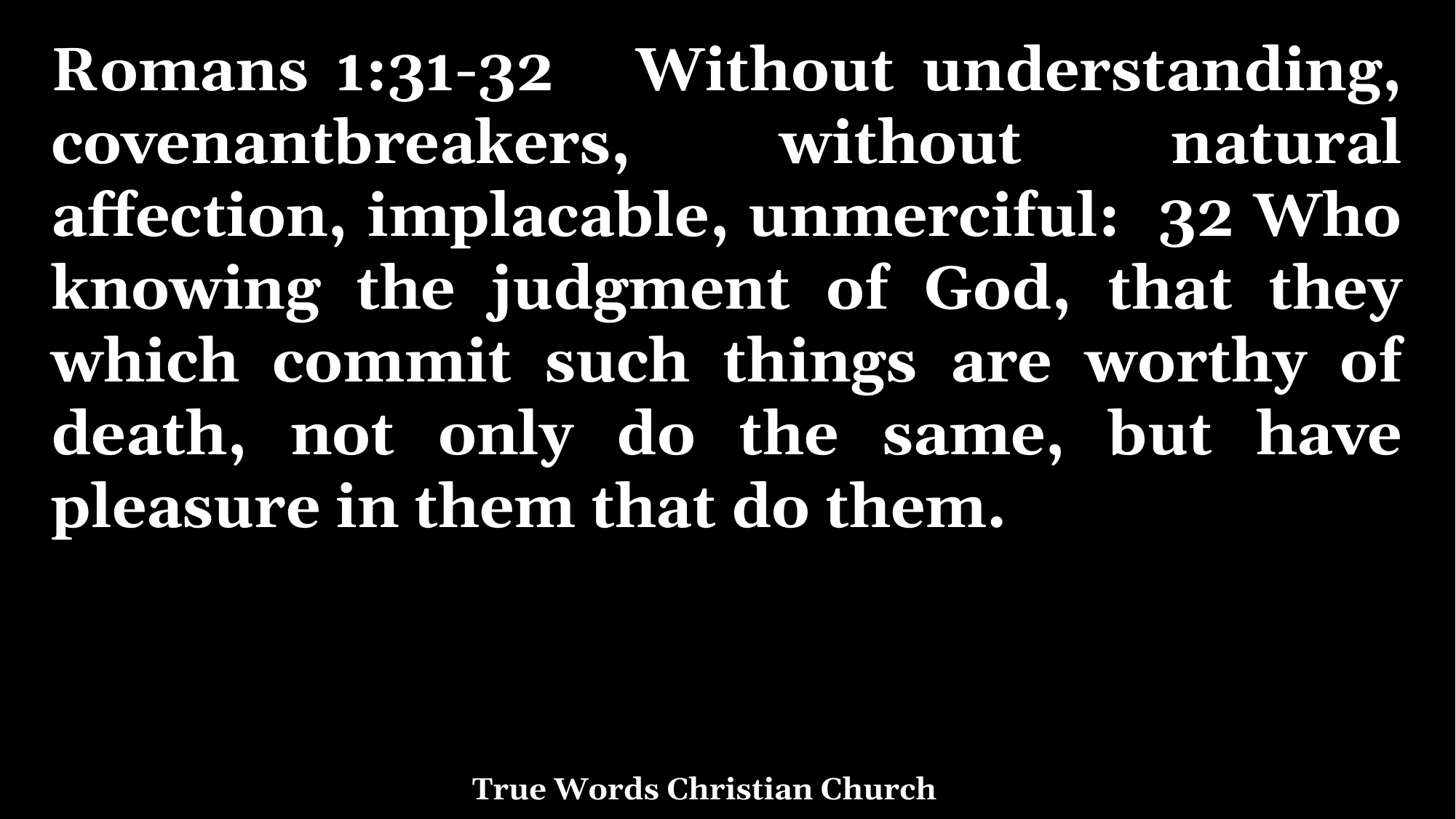

Romans 1:31-32   Without understanding, covenantbreakers, without natural affection, implacable, unmerciful:  32 Who knowing the judgment of God, that they which commit such things are worthy of death, not only do the same, but have pleasure in them that do them.
True Words Christian Church